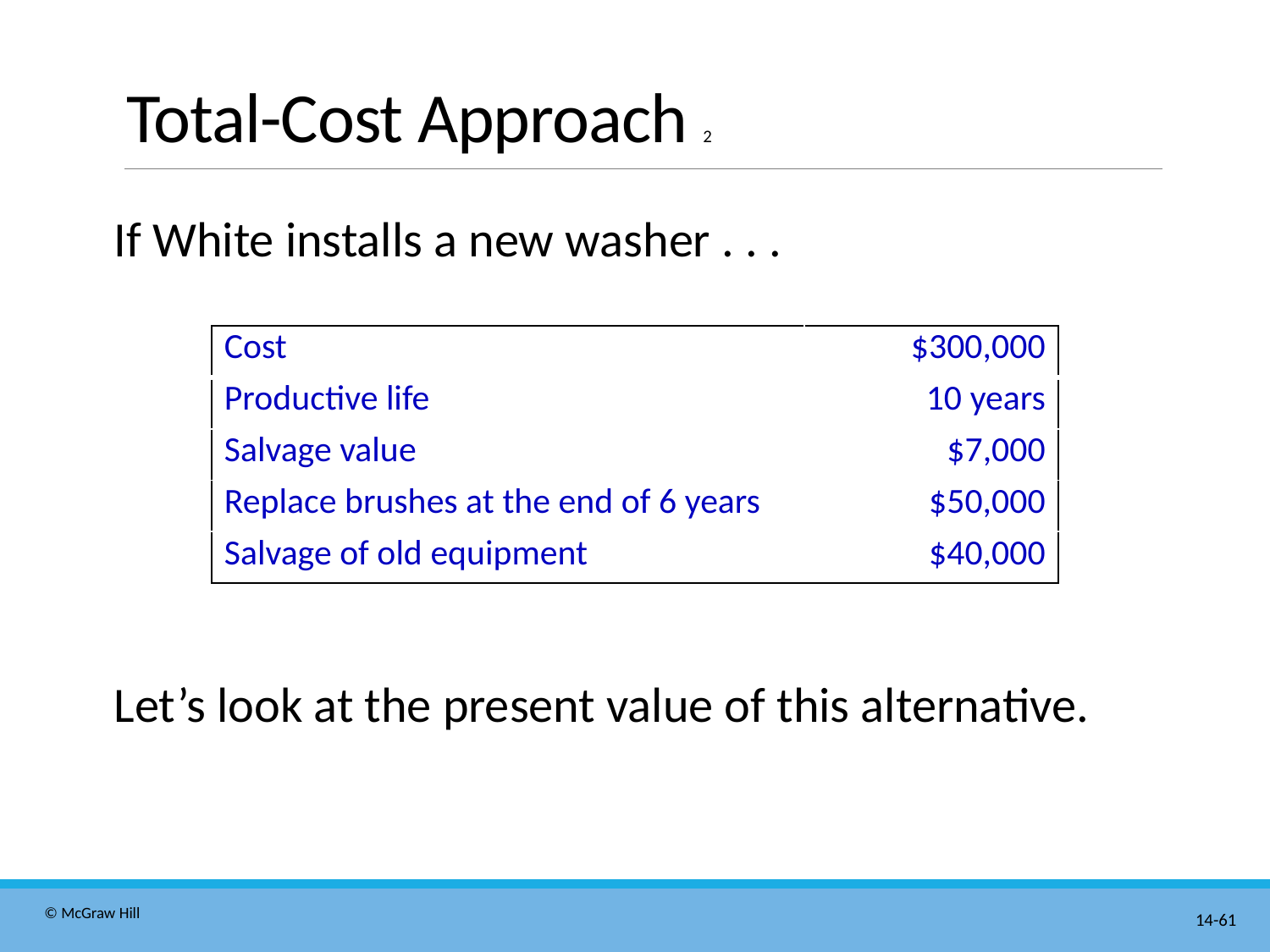

# Total-Cost Approach 2
If White installs a new washer . . .
| Cost | $300,000 |
| --- | --- |
| Productive life | 10 years |
| Salvage value | $7,000 |
| Replace brushes at the end of 6 years | $50,000 |
| Salvage of old equipment | $40,000 |
Let’s look at the present value of this alternative.